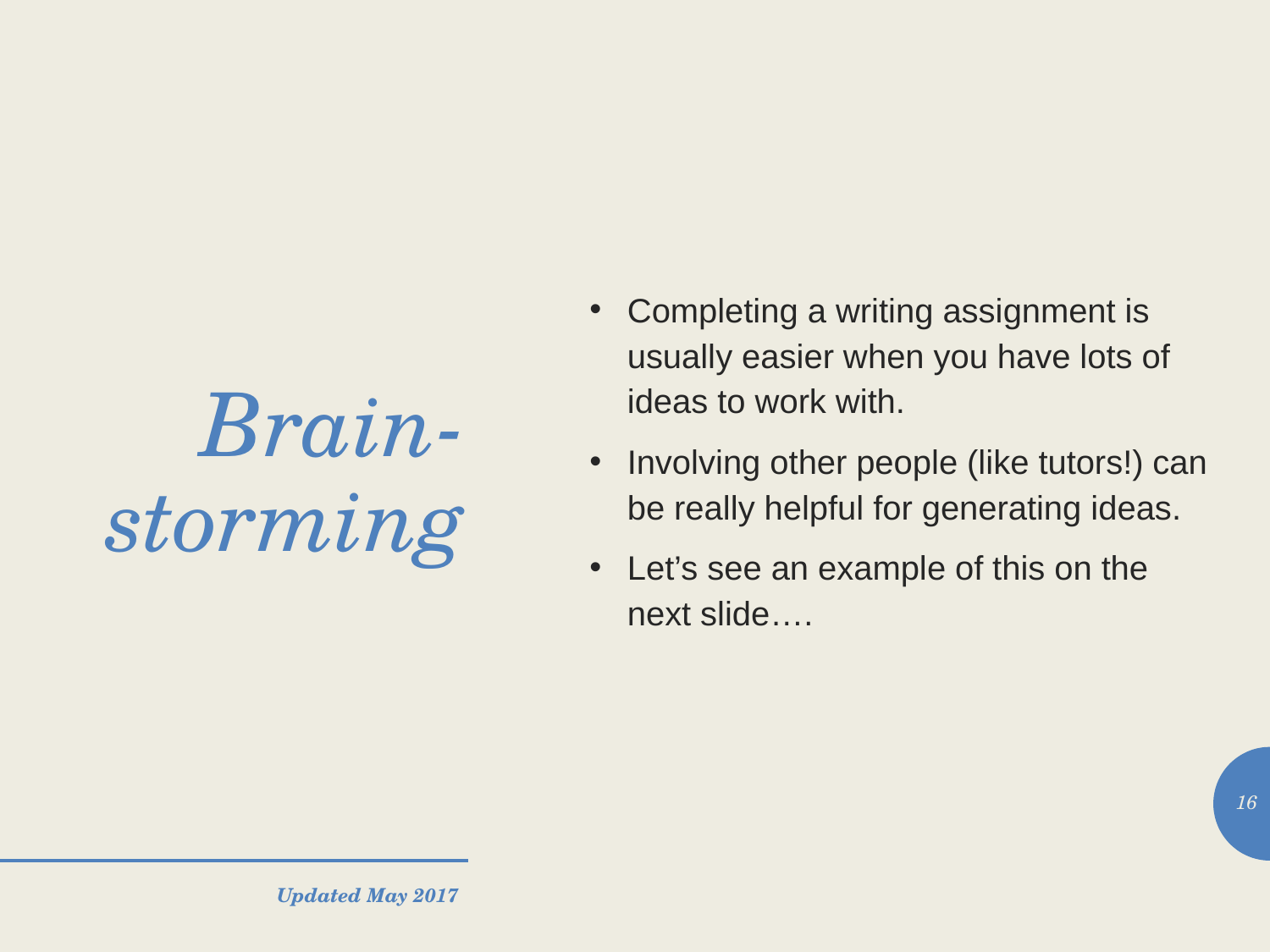

Completing a writing assignment is usually easier when you have lots of ideas to work with.
Involving other people (like tutors!) can be really helpful for generating ideas.
Let’s see an example of this on the next slide….
# Brain-storming
16
Updated May 2017